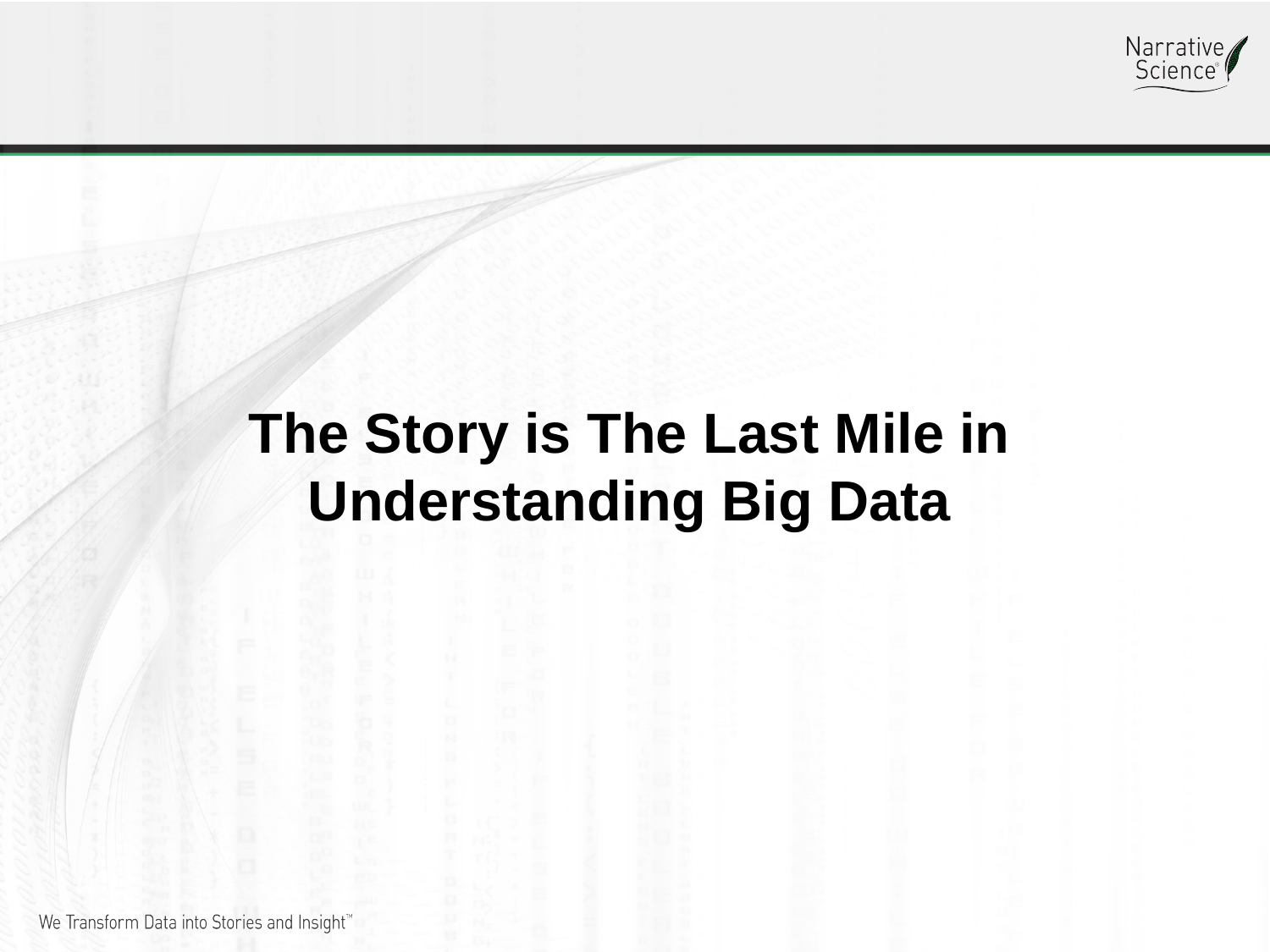

The Story is The Last Mile in Understanding Big Data